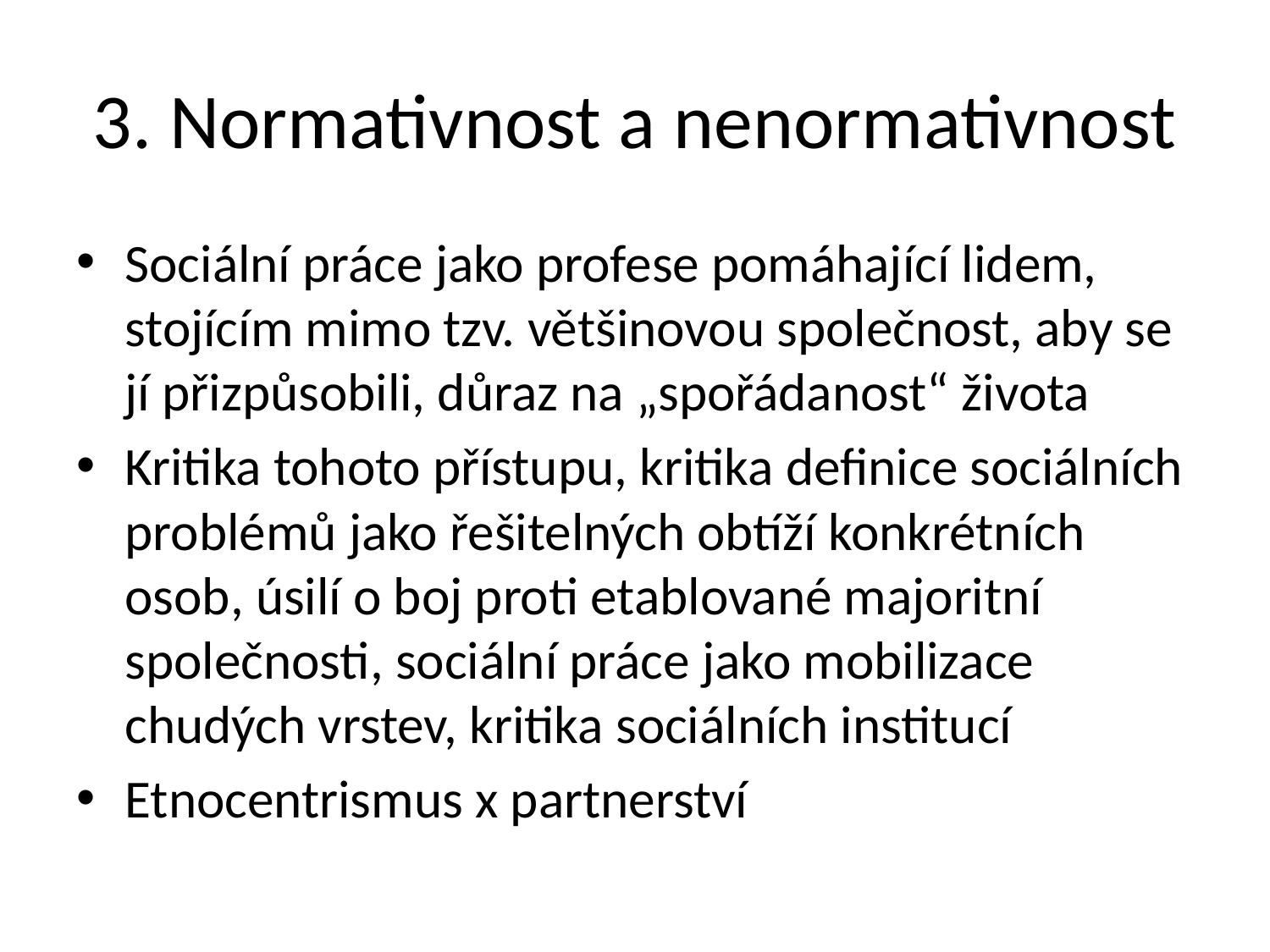

# 3. Normativnost a nenormativnost
Sociální práce jako profese pomáhající lidem, stojícím mimo tzv. většinovou společnost, aby se jí přizpůsobili, důraz na „spořádanost“ života
Kritika tohoto přístupu, kritika definice sociálních problémů jako řešitelných obtíží konkrétních osob, úsilí o boj proti etablované majoritní společnosti, sociální práce jako mobilizace chudých vrstev, kritika sociálních institucí
Etnocentrismus x partnerství